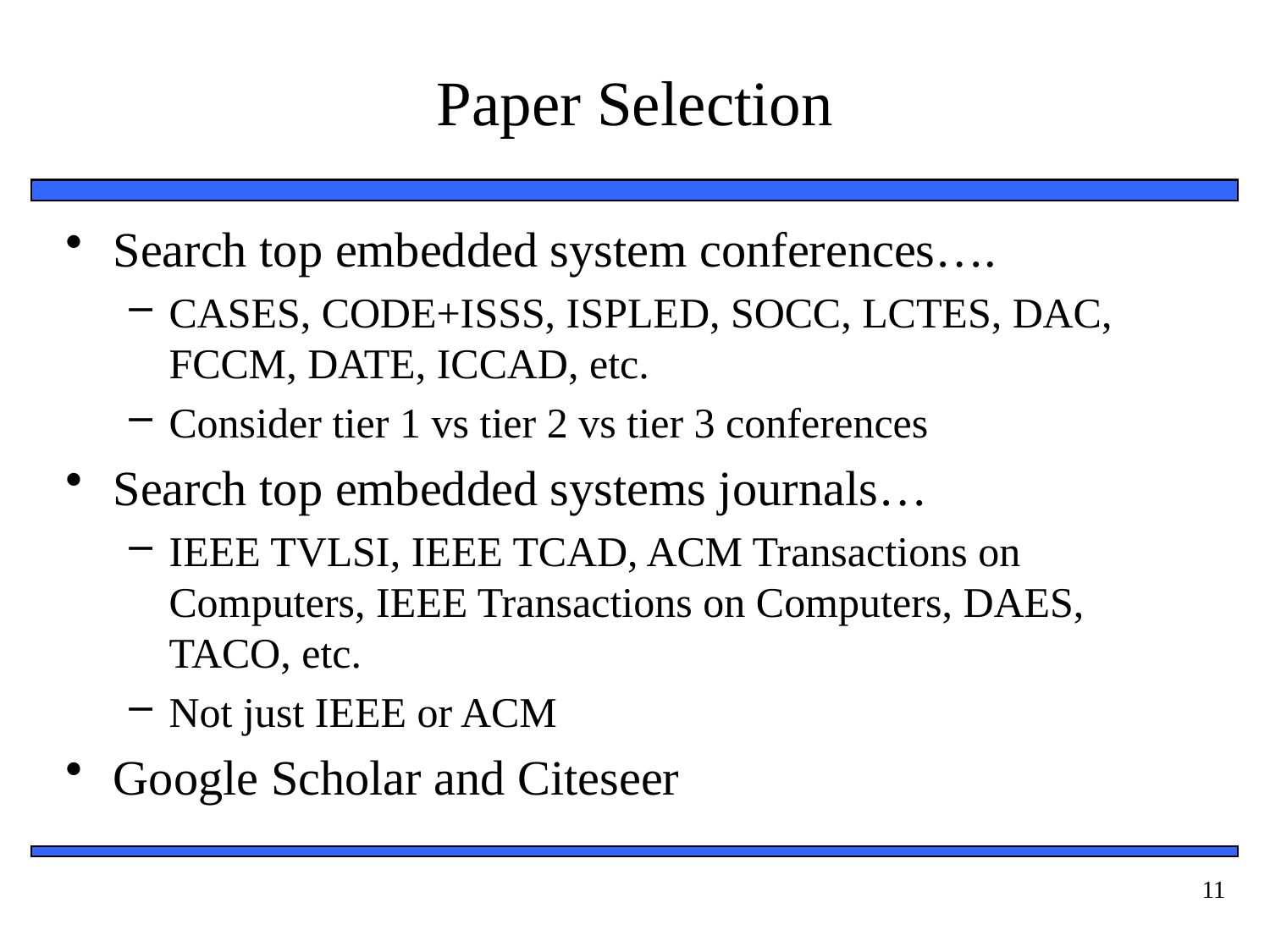

# Paper Selection
Search top embedded system conferences….
CASES, CODE+ISSS, ISPLED, SOCC, LCTES, DAC, FCCM, DATE, ICCAD, etc.
Consider tier 1 vs tier 2 vs tier 3 conferences
Search top embedded systems journals…
IEEE TVLSI, IEEE TCAD, ACM Transactions on Computers, IEEE Transactions on Computers, DAES, TACO, etc.
Not just IEEE or ACM
Google Scholar and Citeseer
11